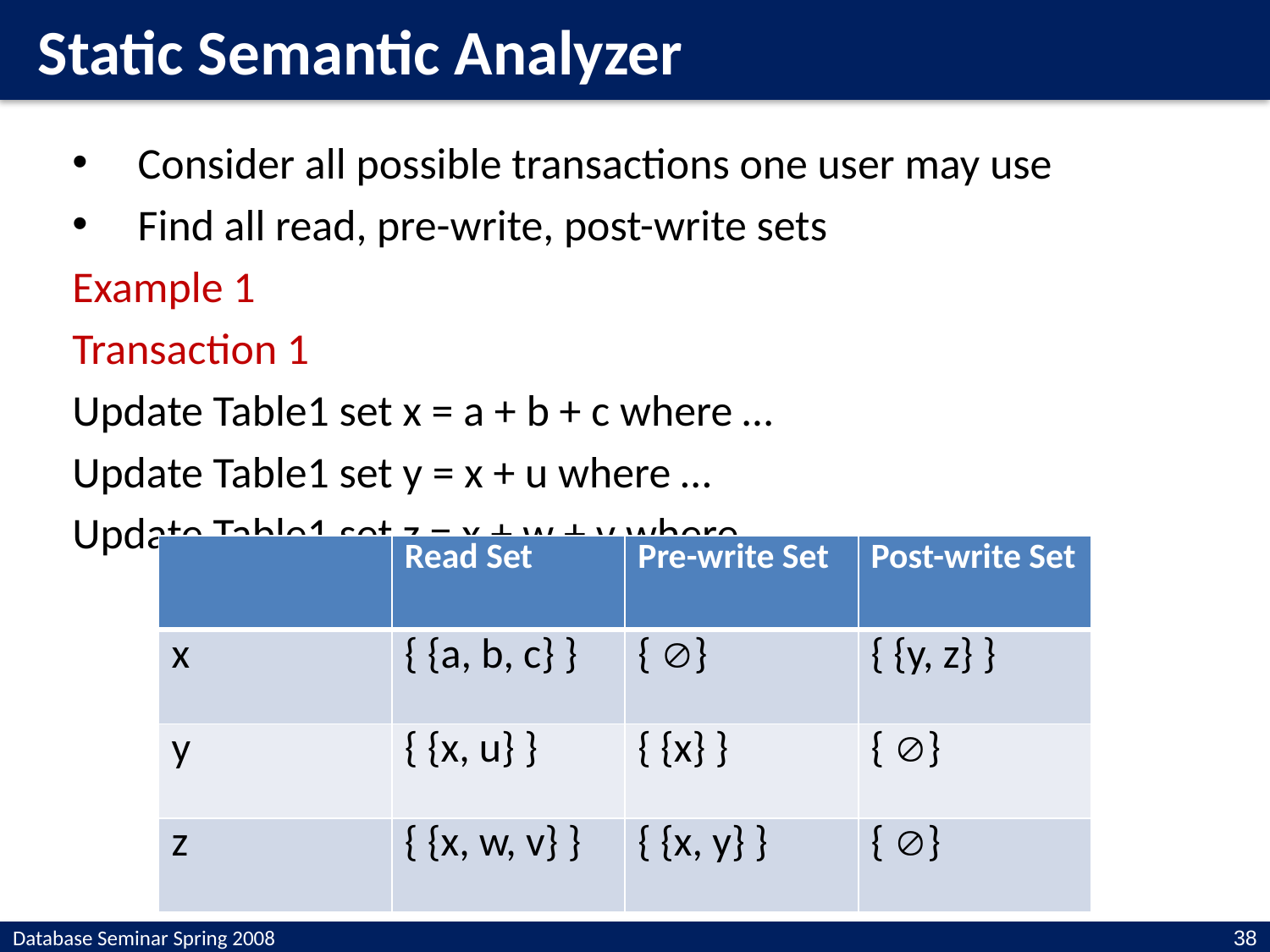

Static Semantic Analyzer

Consider all possible transactions one user may use
Find all read, pre-write, post-write sets
Example 1
Transaction 1
Update Table1 set x = a + b + c where …
Update Table1 set y = x + u where …
Update Table1 set z = x + w + v where …

|  | Read Set | Pre-write Set | Post-write Set |
| --- | --- | --- | --- |
| x | { {a, b, c} } | { ∅} | { {y, z} } |
| y | { {x, u} } | { {x} } | { ∅} |
| z | { {x, w, v} } | { {x, y} } | { ∅} |
Database Seminar Spring 2008
38